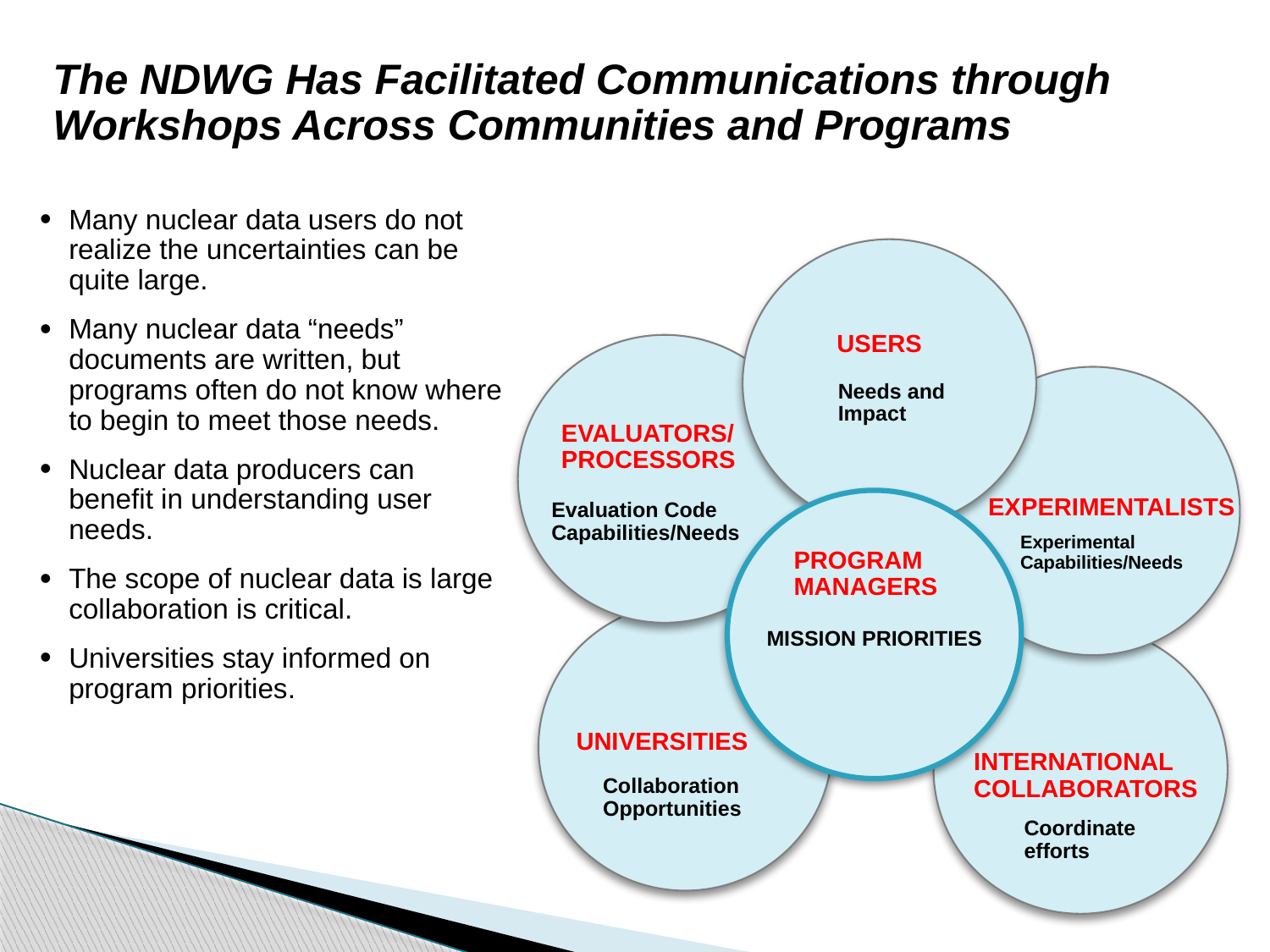

The NDWG Has Facilitated Communications through Workshops Across Communities and Programs
Many nuclear data users do not realize the uncertainties can be quite large.
Many nuclear data “needs” documents are written, but programs often do not know where to begin to meet those needs.
Nuclear data producers can benefit in understanding user needs.
The scope of nuclear data is large collaboration is critical.
Universities stay informed on program priorities.

USERS

Needs and
Impact
EVALUATORS/
PROCESSORS
EXPERIMENTALISTS

Evaluation Code
Capabilities/Needs
Experimental
Capabilities/Needs
PROGRAM MANAGERS

MISSION PRIORITIES

UNIVERSITIES
INTERNATIONAL
COLLABORATORS
Collaboration Opportunities
Coordinate efforts